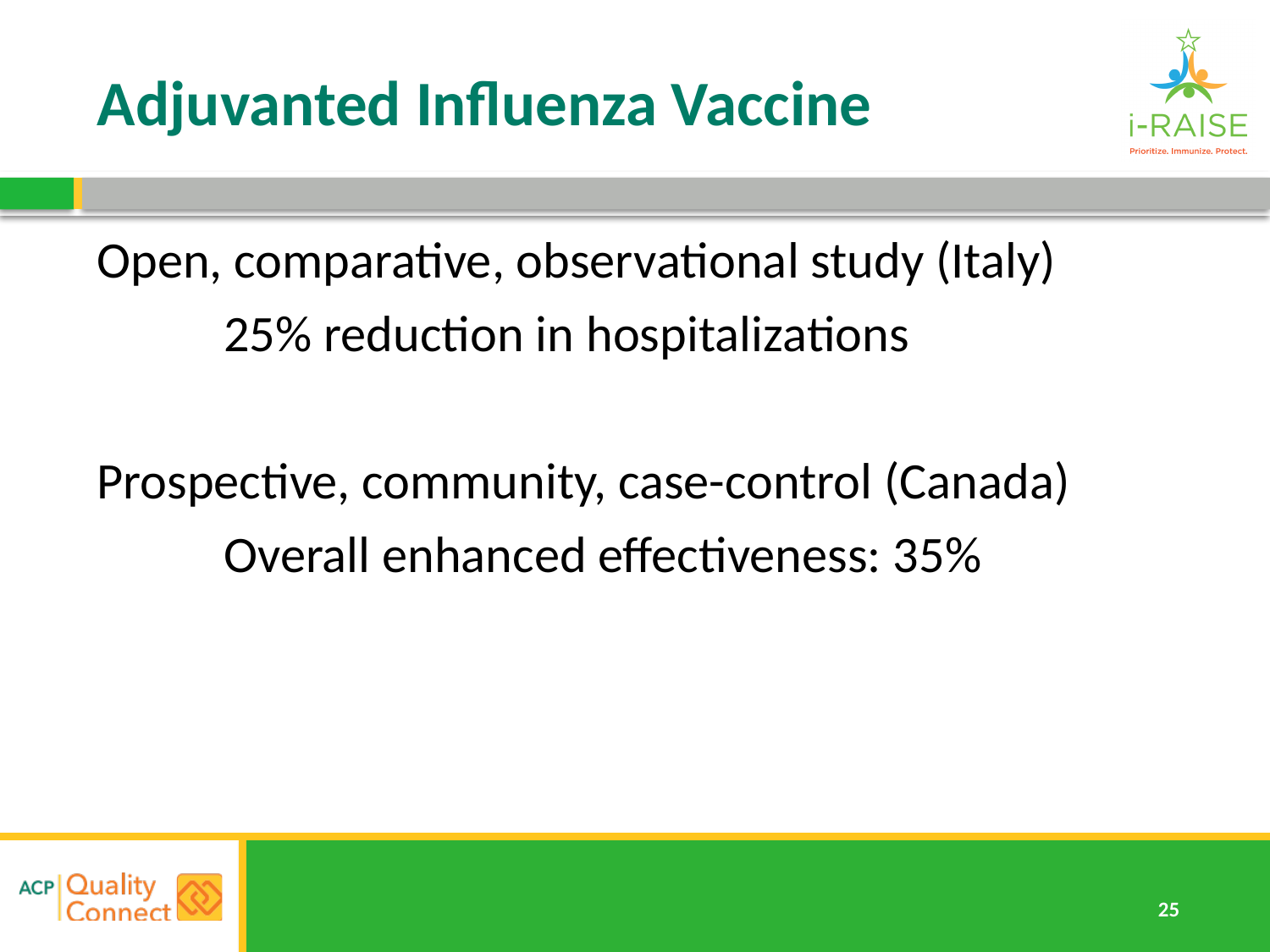

# Adjuvanted Influenza Vaccine
Open, comparative, observational study (Italy)
	25% reduction in hospitalizations

Prospective, community, case-control (Canada)
	Overall enhanced effectiveness: 35%